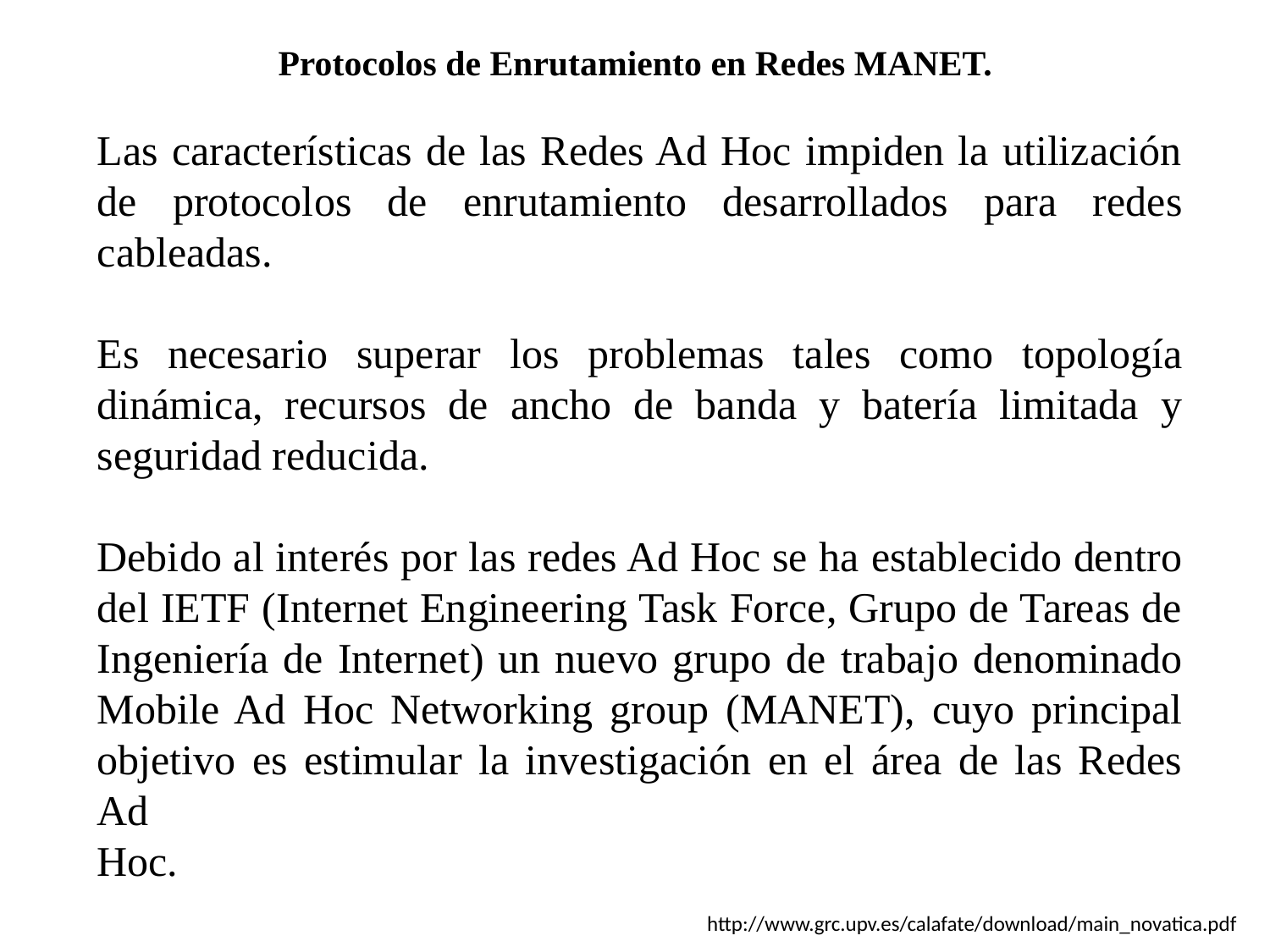

Protocolos de Enrutamiento en Redes MANET.
Las características de las Redes Ad Hoc impiden la utilización de protocolos de enrutamiento desarrollados para redes cableadas.

Es necesario superar los problemas tales como topología dinámica, recursos de ancho de banda y batería limitada y seguridad reducida.

Debido al interés por las redes Ad Hoc se ha establecido dentro del IETF (Internet Engineering Task Force, Grupo de Tareas de Ingeniería de Internet) un nuevo grupo de trabajo denominado Mobile Ad Hoc Networking group (MANET), cuyo principal objetivo es estimular la investigación en el área de las Redes Ad
Hoc.
http://www.grc.upv.es/calafate/download/main_novatica.pdf